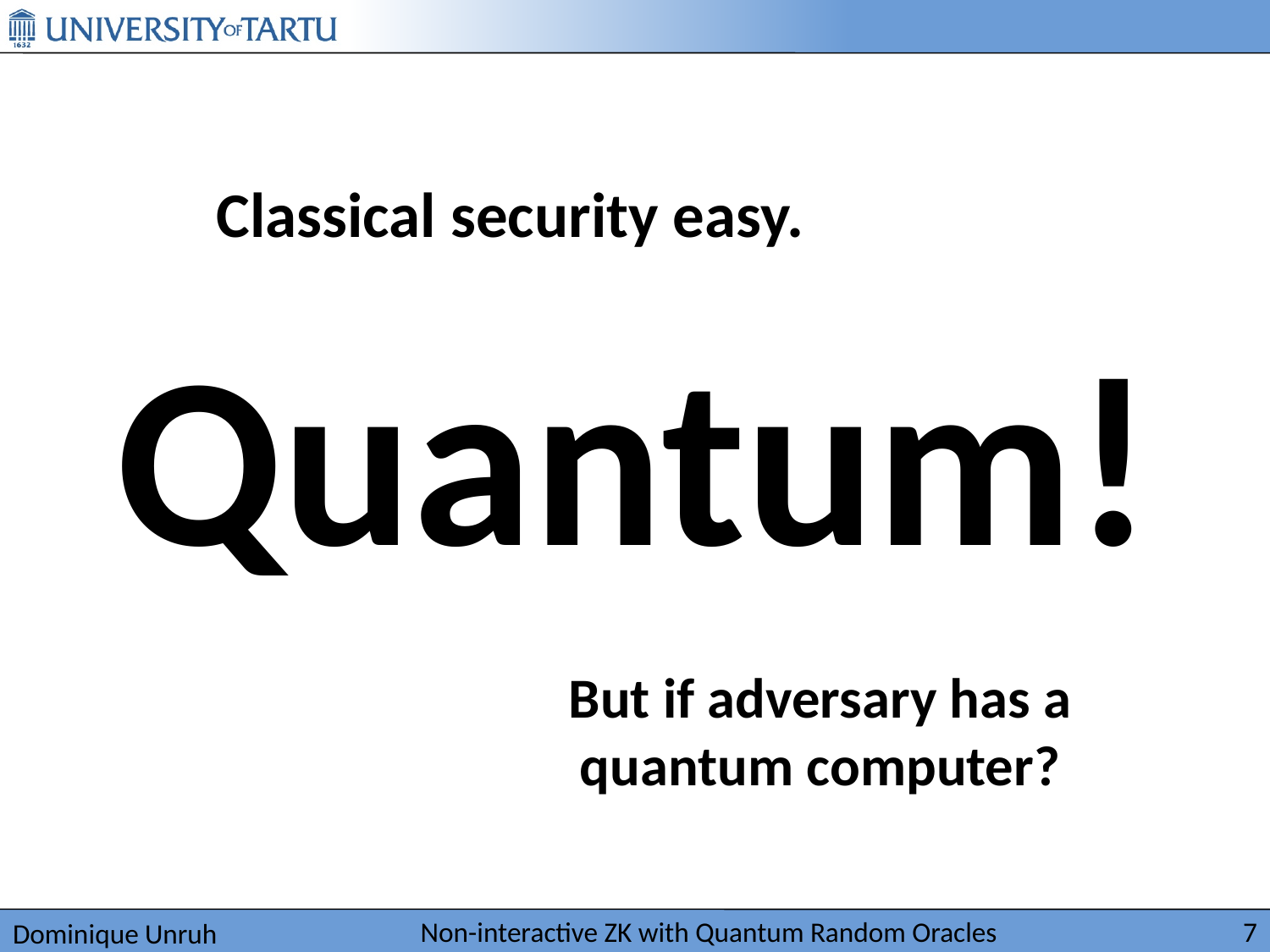

Classical security easy.
Quantum!
But if adversary has a
quantum computer?
Non-interactive ZK with Quantum Random Oracles
7